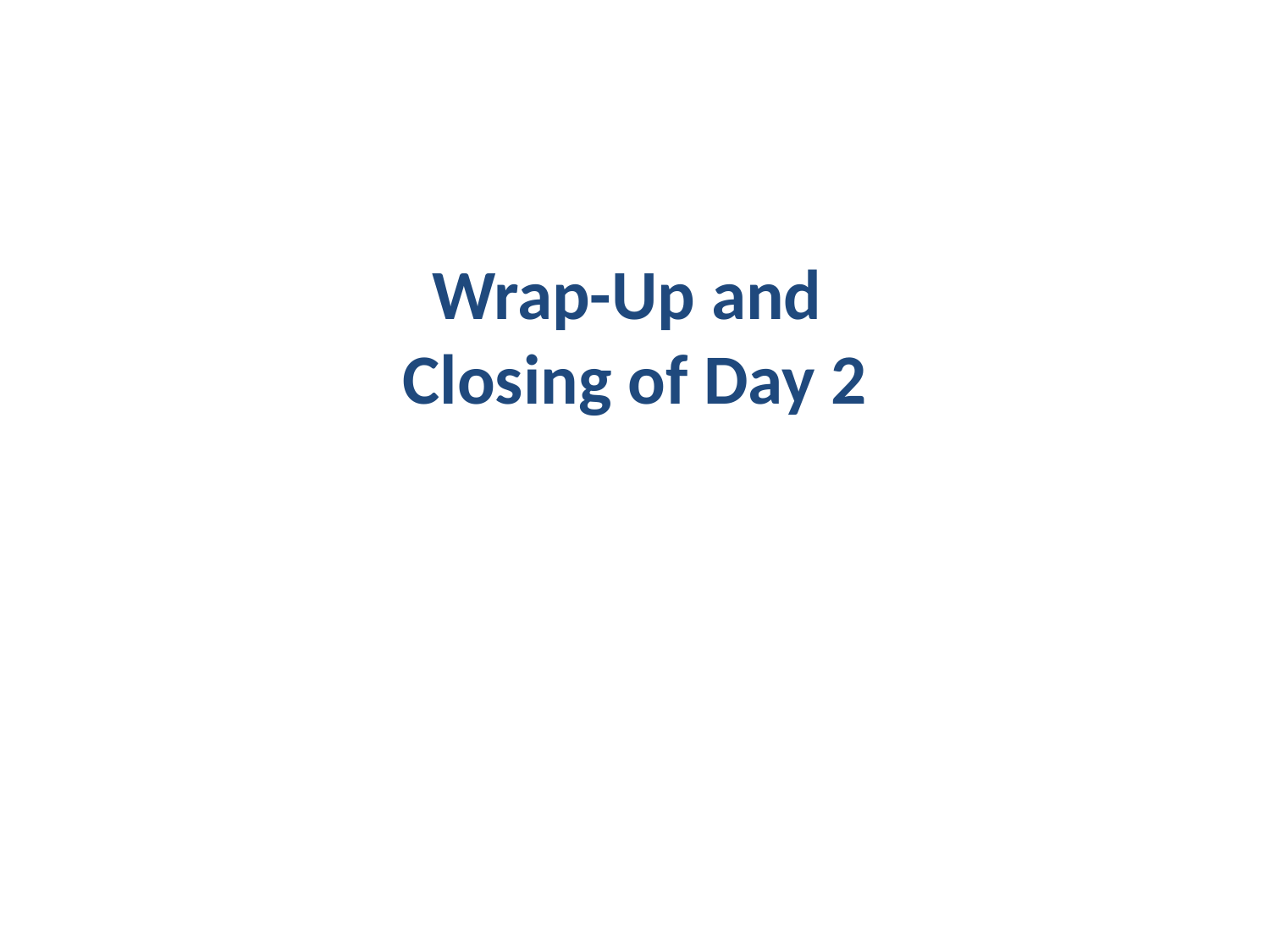

# Wrap-Up and Closing of Day 2